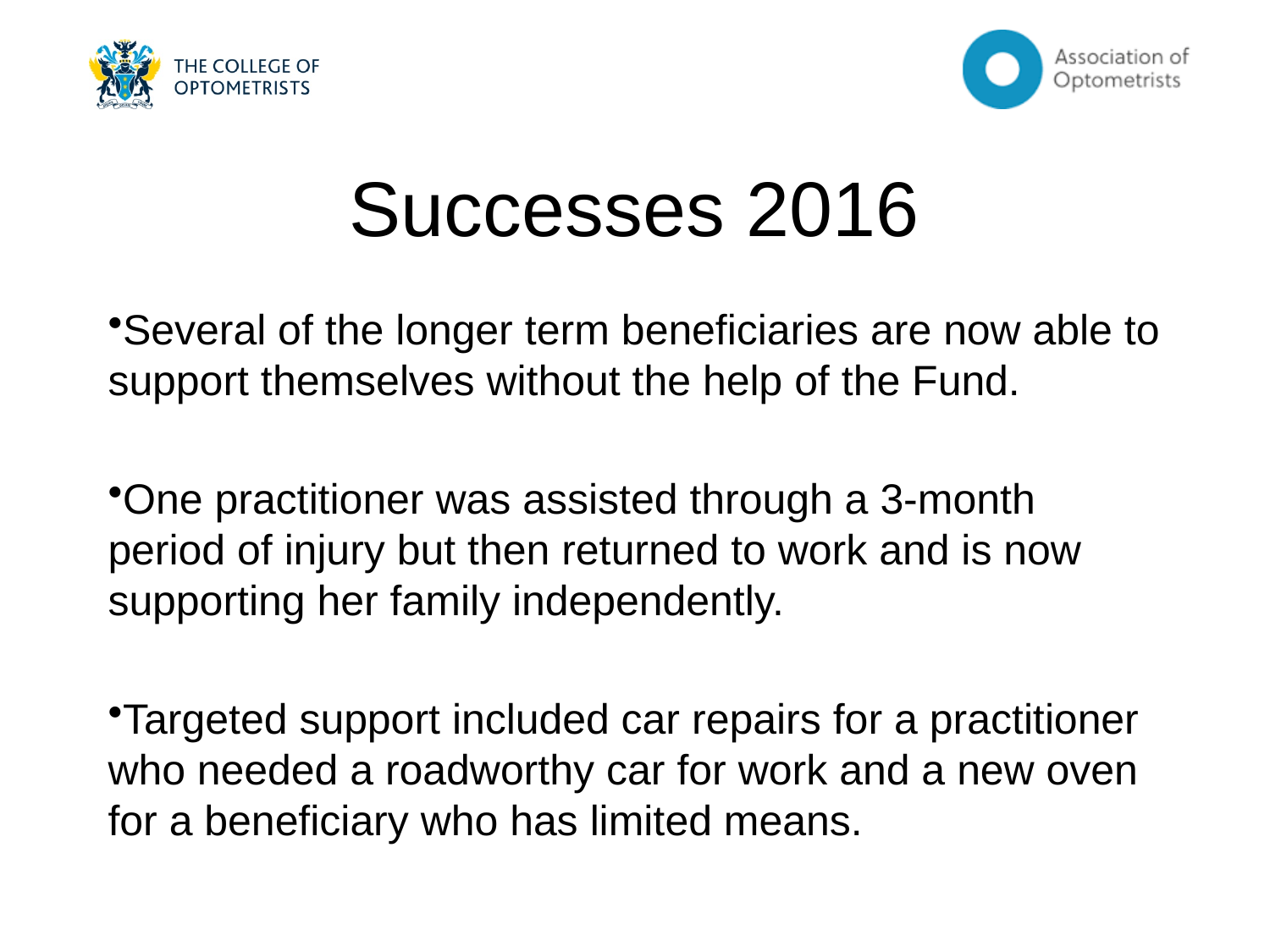

# Successes 2016
Several of the longer term beneficiaries are now able to support themselves without the help of the Fund.

One practitioner was assisted through a 3-month period of injury but then returned to work and is now supporting her family independently.

Targeted support included car repairs for a practitioner who needed a roadworthy car for work and a new oven for a beneficiary who has limited means.